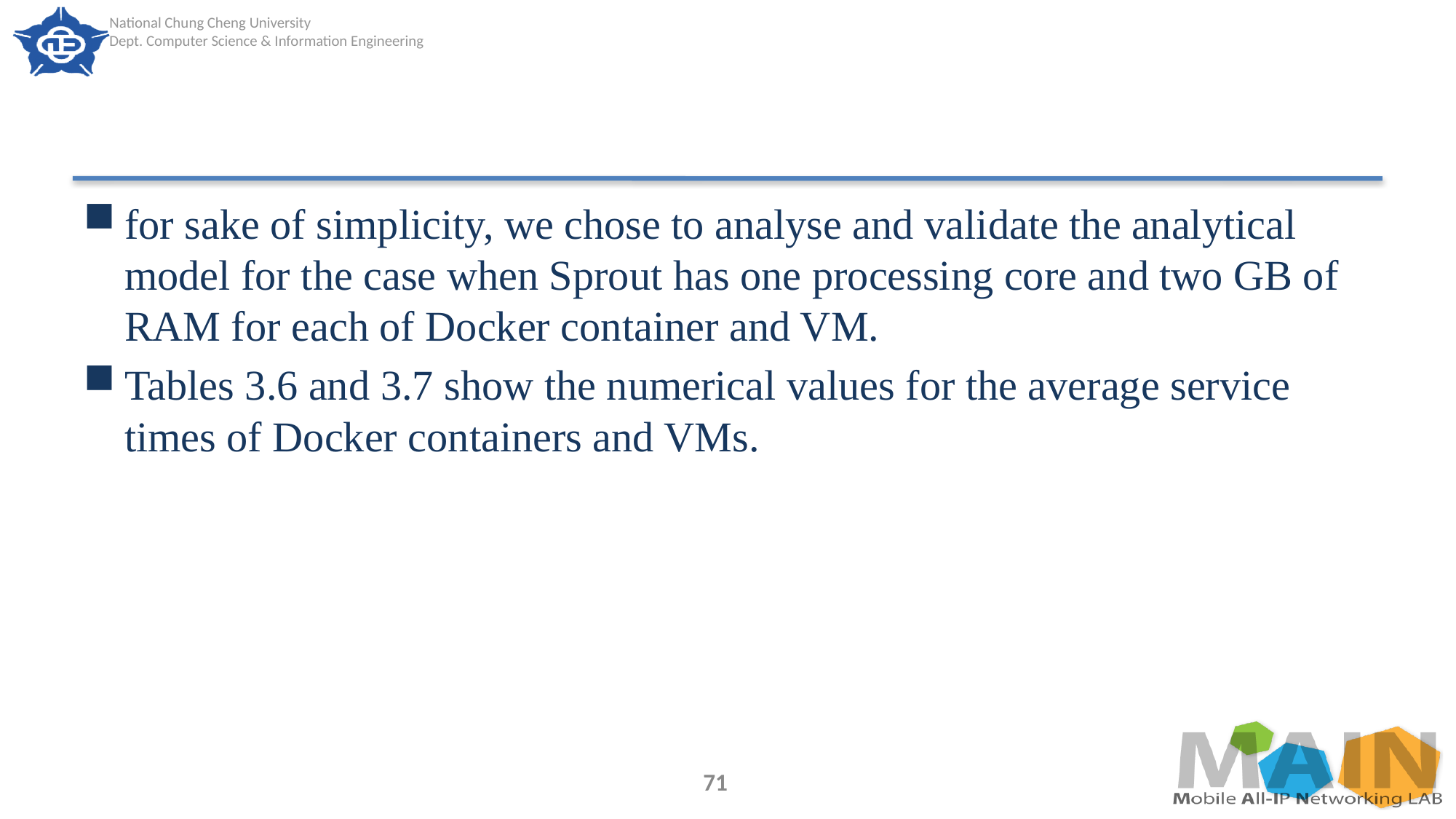

#
for sake of simplicity, we chose to analyse and validate the analytical model for the case when Sprout has one processing core and two GB of RAM for each of Docker container and VM.
Tables 3.6 and 3.7 show the numerical values for the average service times of Docker containers and VMs.

71